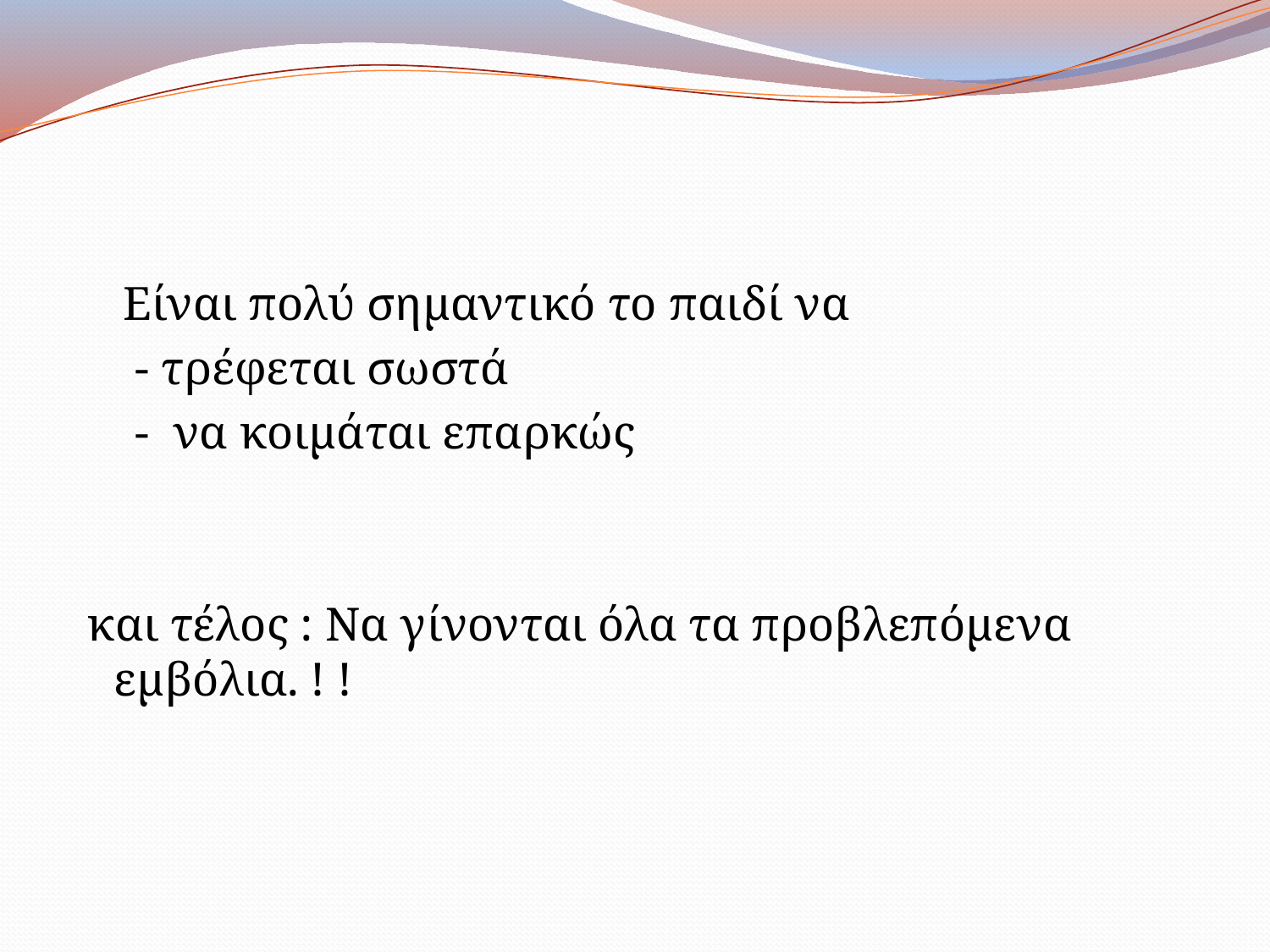

#
    Είναι πολύ σημαντικό το παιδί να
     - τρέφεται σωστά
     -  να κοιμάται επαρκώς

 και τέλος : Να γίνονται όλα τα προβλεπόμενα εμβόλια. ! !